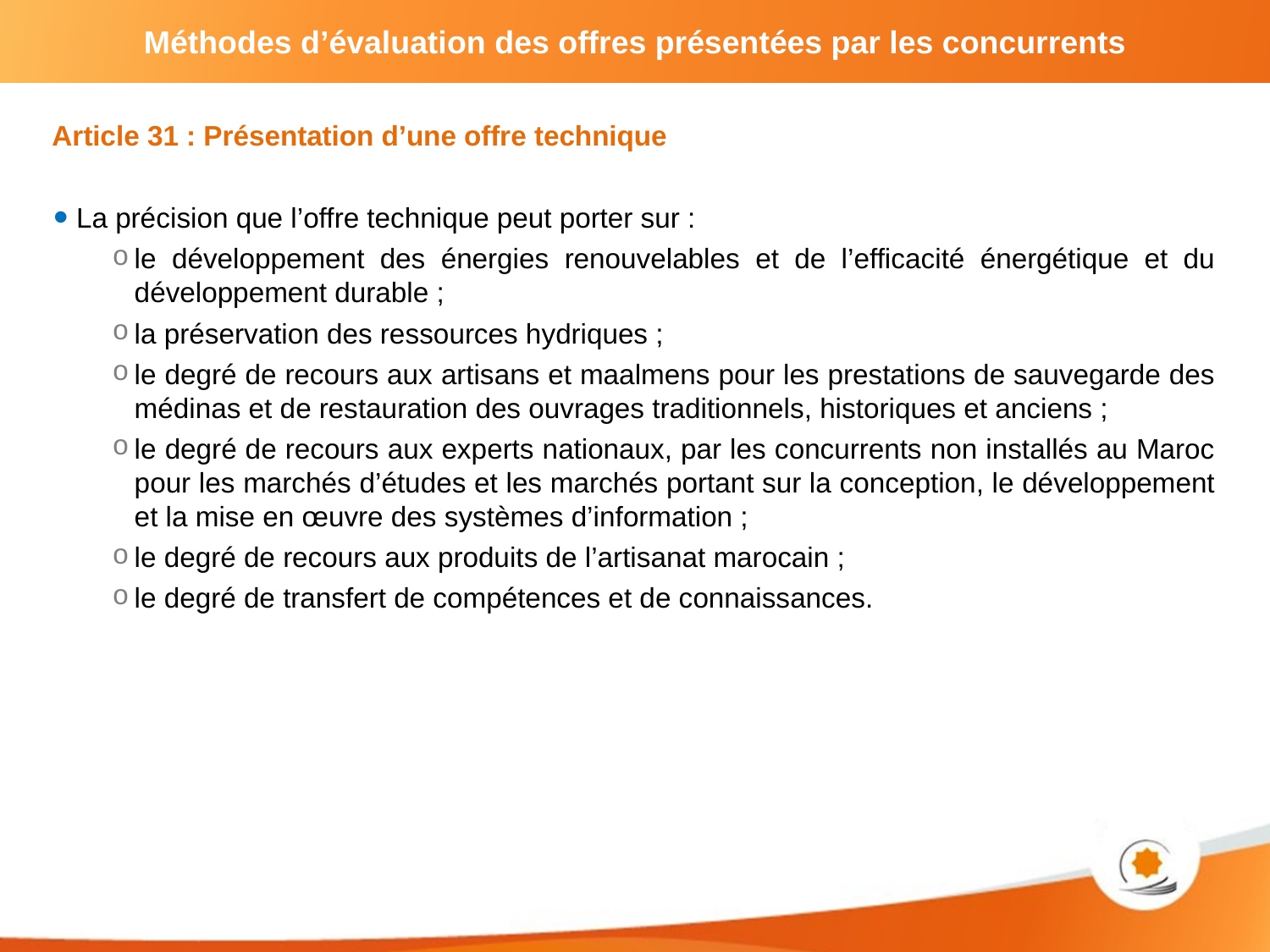

Article 31 : Présentation d’une offre technique
La précision que l’offre technique peut porter sur :
le développement des énergies renouvelables et de l’efficacité énergétique et du développement durable ;
la préservation des ressources hydriques ;
le degré de recours aux artisans et maalmens pour les prestations de sauvegarde des médinas et de restauration des ouvrages traditionnels, historiques et anciens ;
le degré de recours aux experts nationaux, par les concurrents non installés au Maroc pour les marchés d’études et les marchés portant sur la conception, le développement et la mise en œuvre des systèmes d’information ;
le degré de recours aux produits de l’artisanat marocain ;
le degré de transfert de compétences et de connaissances.